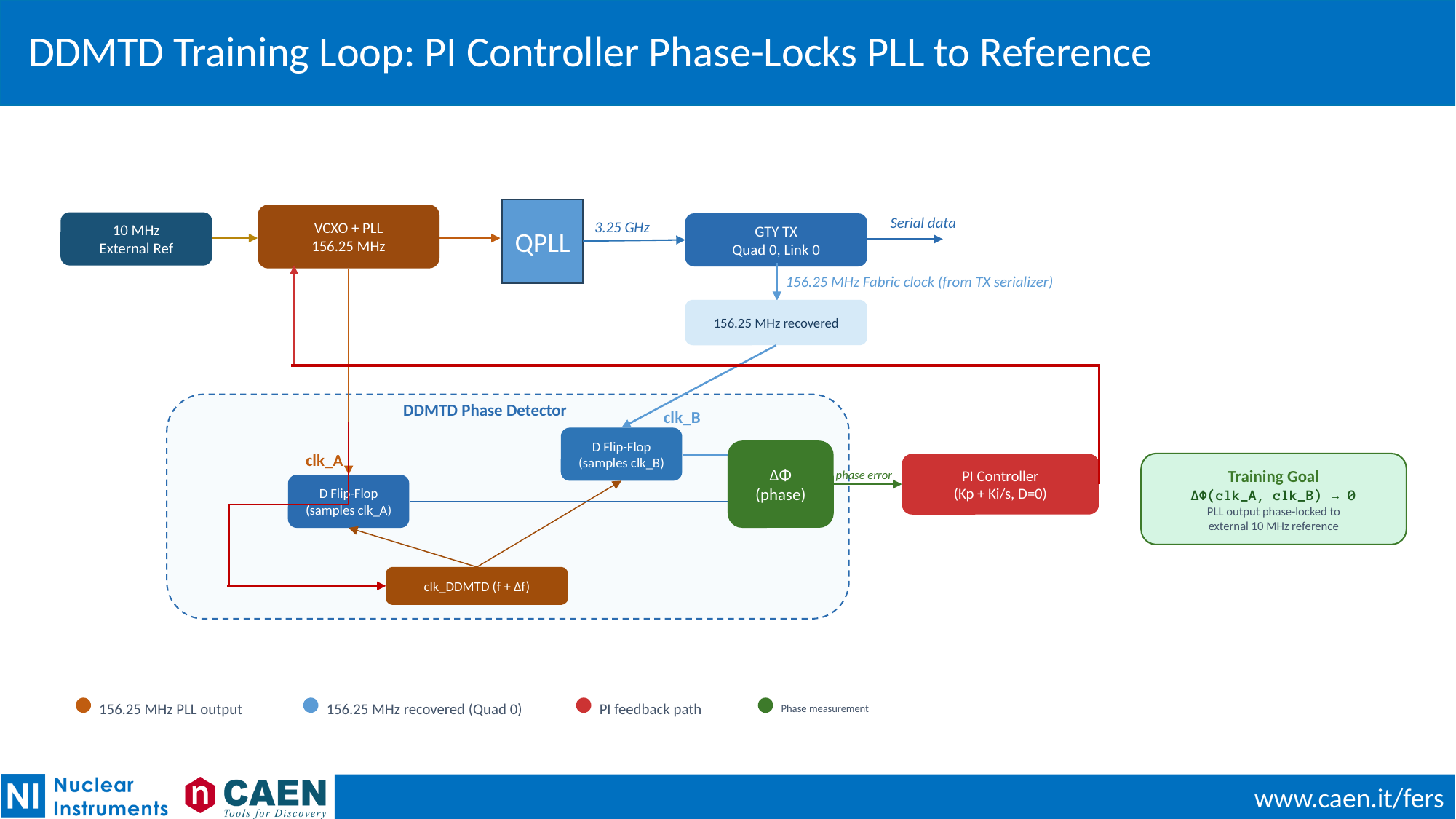

# DDMTD Training Loop: PI Controller Phase-Locks PLL to Reference
QPLL
VCXO + PLL
156.25 MHz
Serial data
10 MHz
External Ref
GTY TX
Quad 0, Link 0
3.25 GHz
156.25 MHz Fabric clock (from TX serializer)
156.25 MHz recovered

DDMTD Phase Detector
clk_B
D Flip-Flop
(samples clk_B)
ΔΦ
(phase)
clk_A
Training Goal
ΔΦ(clk_A, clk_B) → 0
PLL output phase-locked to
external 10 MHz reference
PI Controller
(Kp + Ki/s, D=0)
phase error
D Flip-Flop
(samples clk_A)
clk_DDMTD (f + Δf)

156.25 MHz PLL output

156.25 MHz recovered (Quad 0)

PI feedback path

Phase measurement